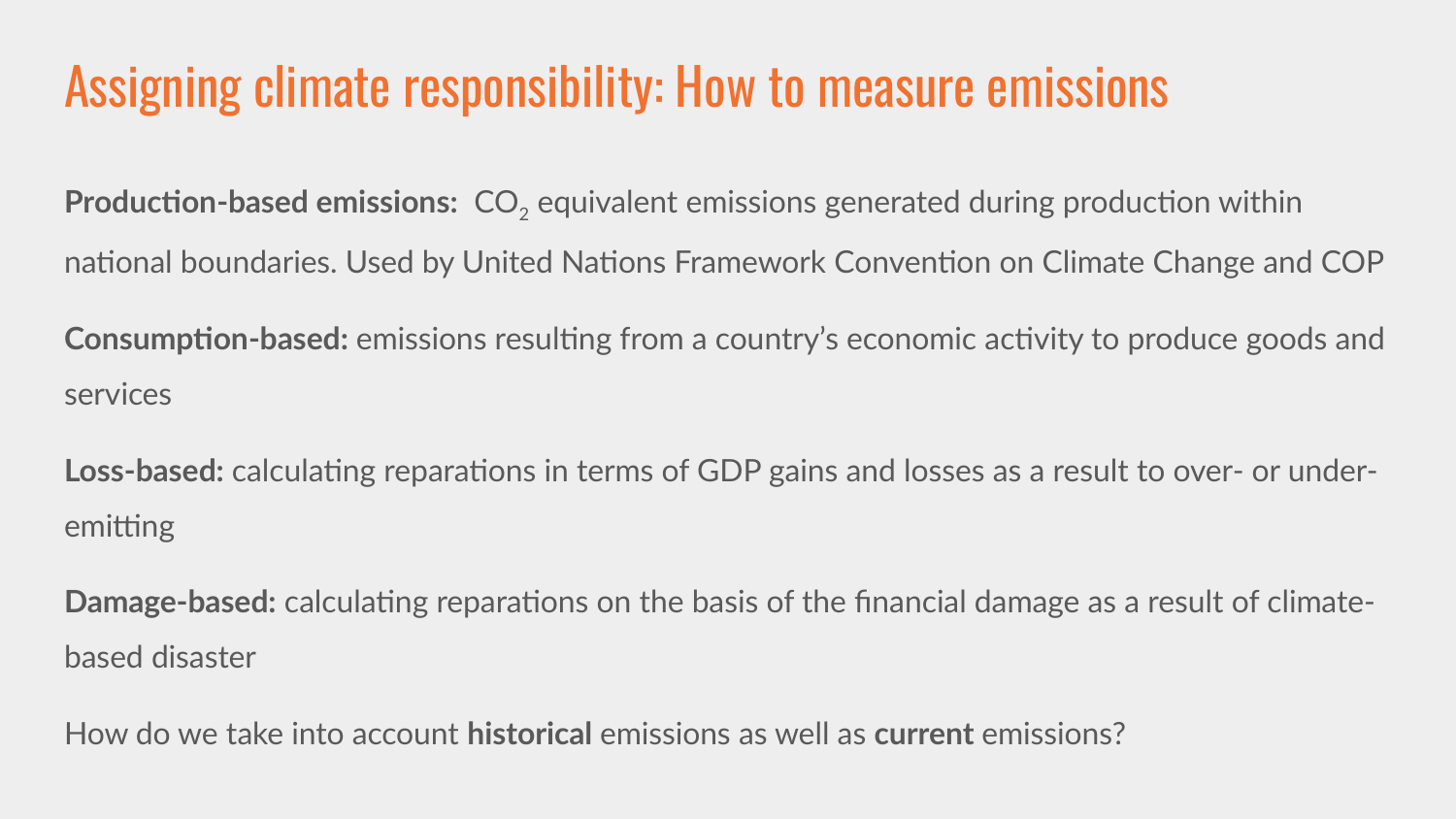

# Assigning climate responsibility: How to measure emissions
Production-based emissions:  CO2 equivalent emissions generated during production within national boundaries. Used by United Nations Framework Convention on Climate Change and COP
Consumption-based: emissions resulting from a country’s economic activity to produce goods and services
Loss-based: calculating reparations in terms of GDP gains and losses as a result to over- or under-emitting
Damage-based: calculating reparations on the basis of the financial damage as a result of climate-based disaster
How do we take into account historical emissions as well as current emissions?